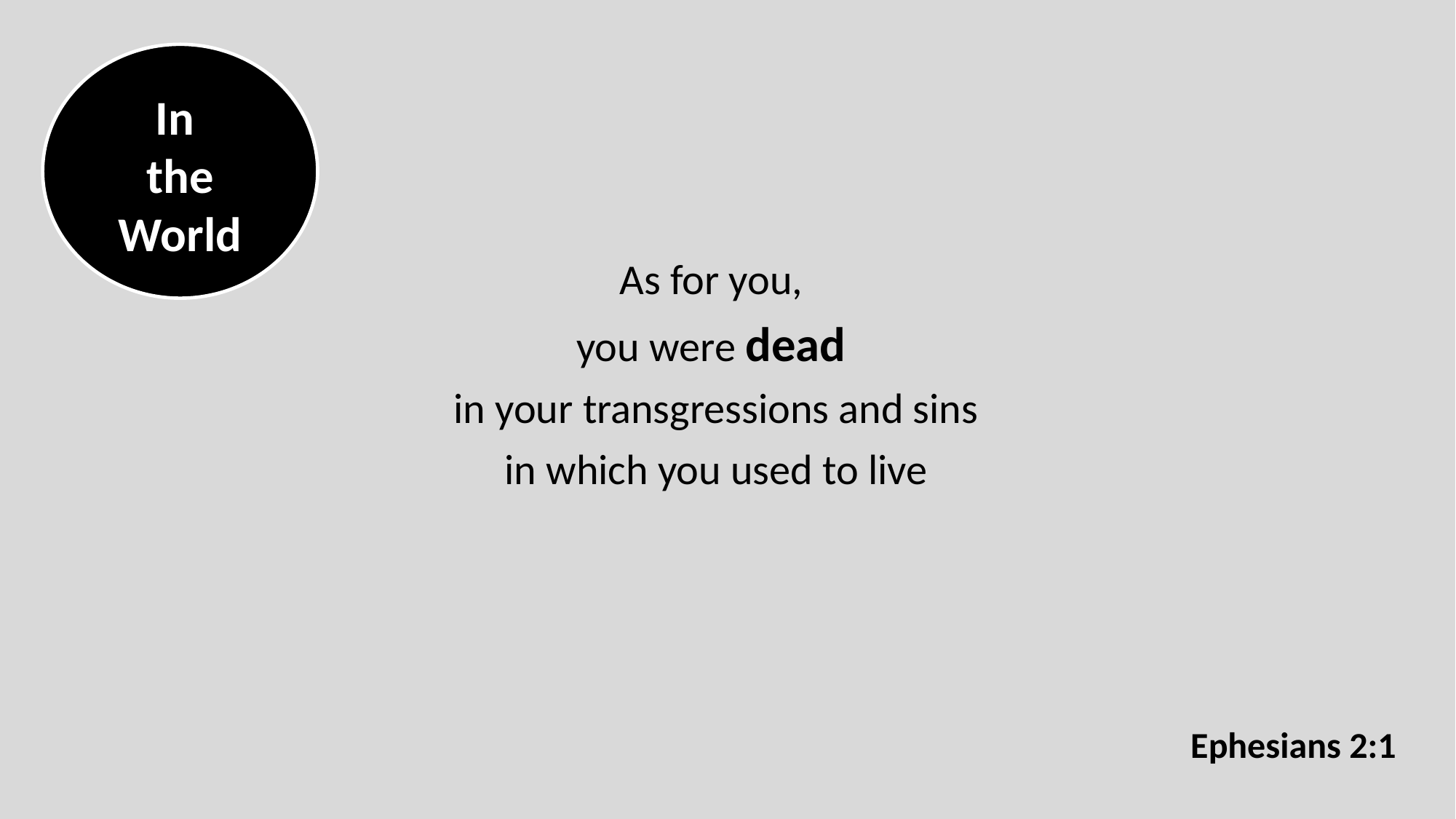

In
the World
As for you,
you were dead
in your transgressions and sins
in which you used to live
Ephesians 2:1